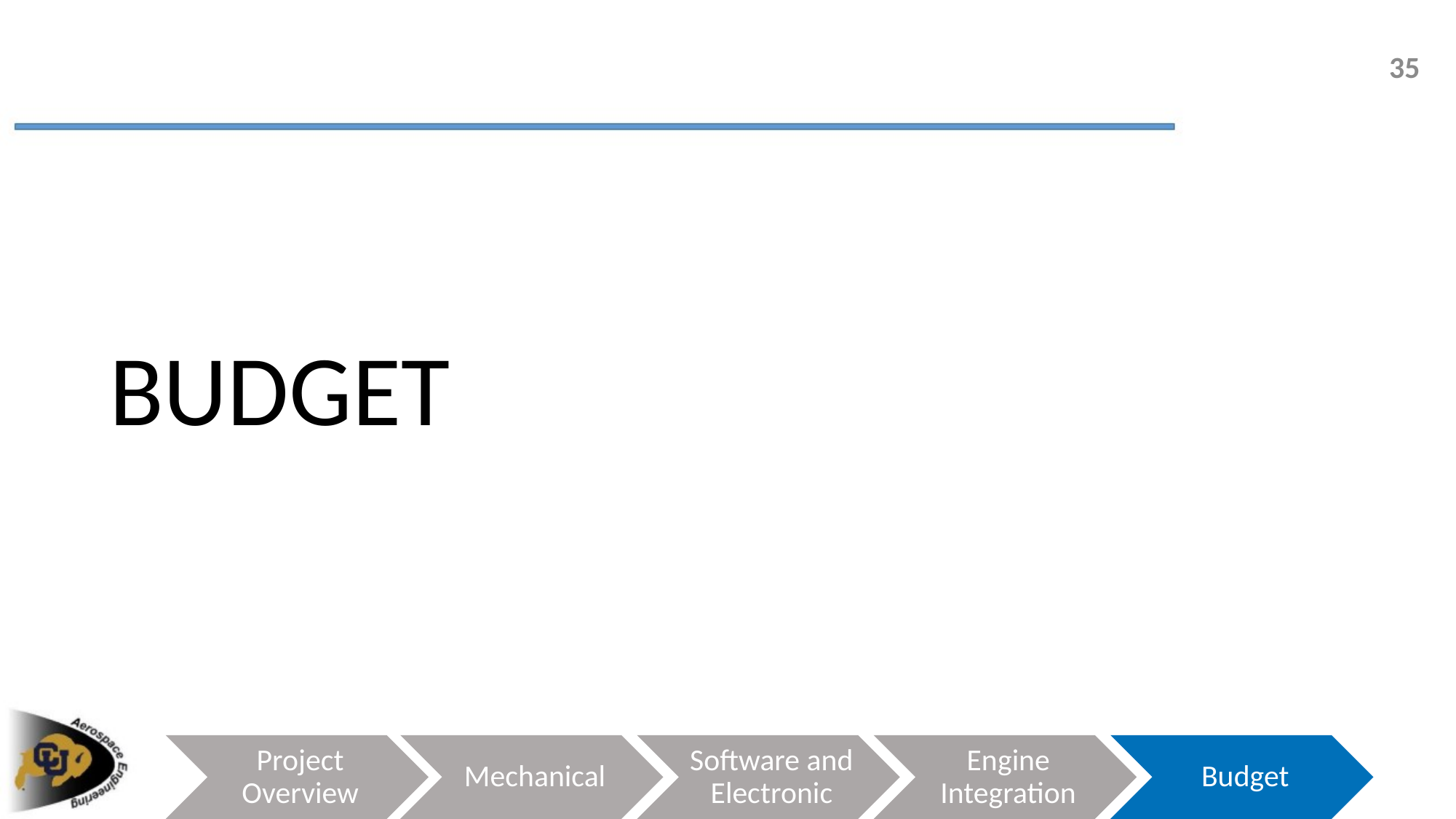

35
# BUDGET
Project Overview
Mechanical
Software and Electronic
Engine Integration
Budget